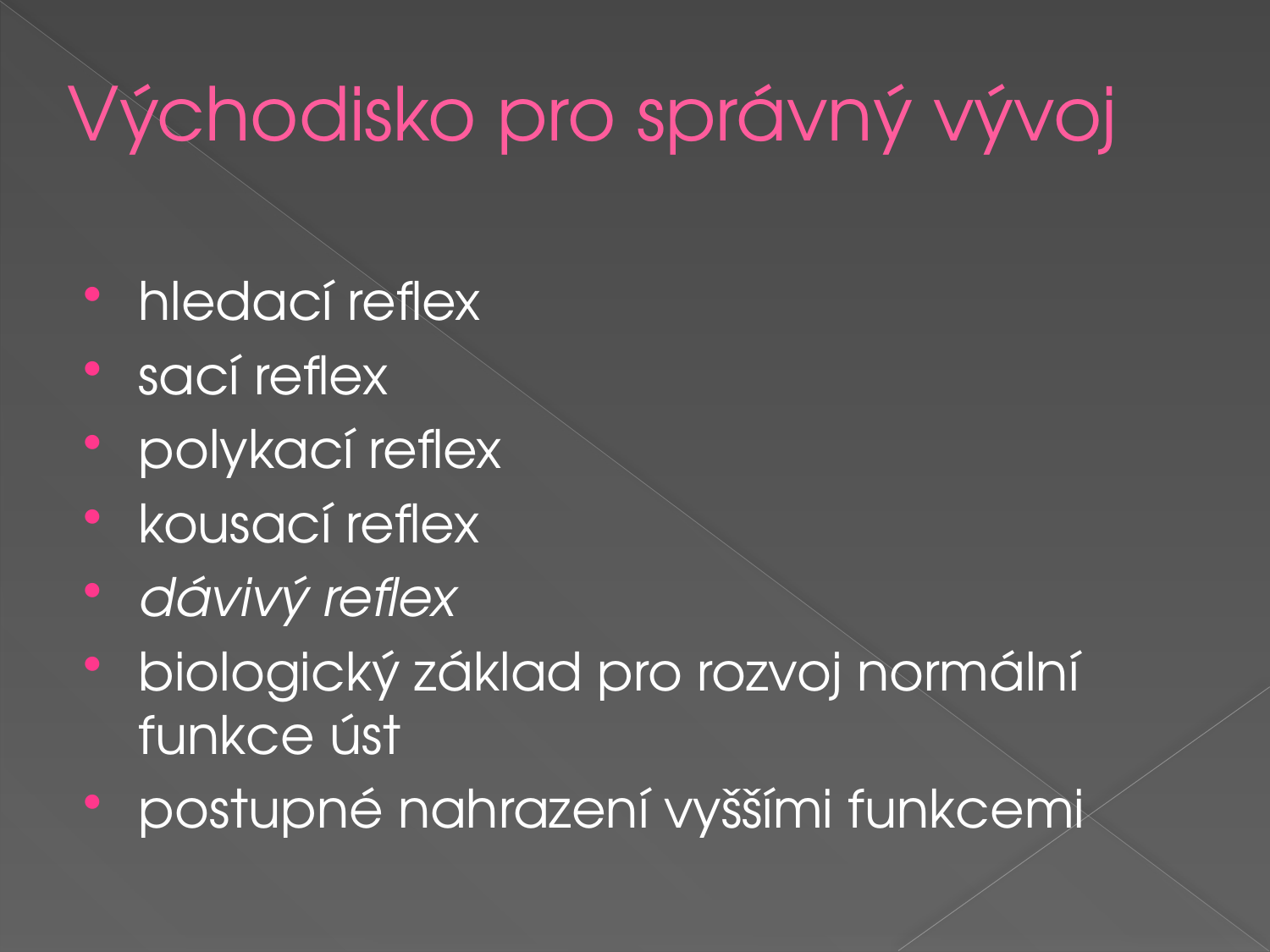

# Východisko pro správný vývoj
hledací reflex
sací reflex
polykací reflex
kousací reflex
dávivý reflex
biologický základ pro rozvoj normální funkce úst
postupné nahrazení vyššími funkcemi